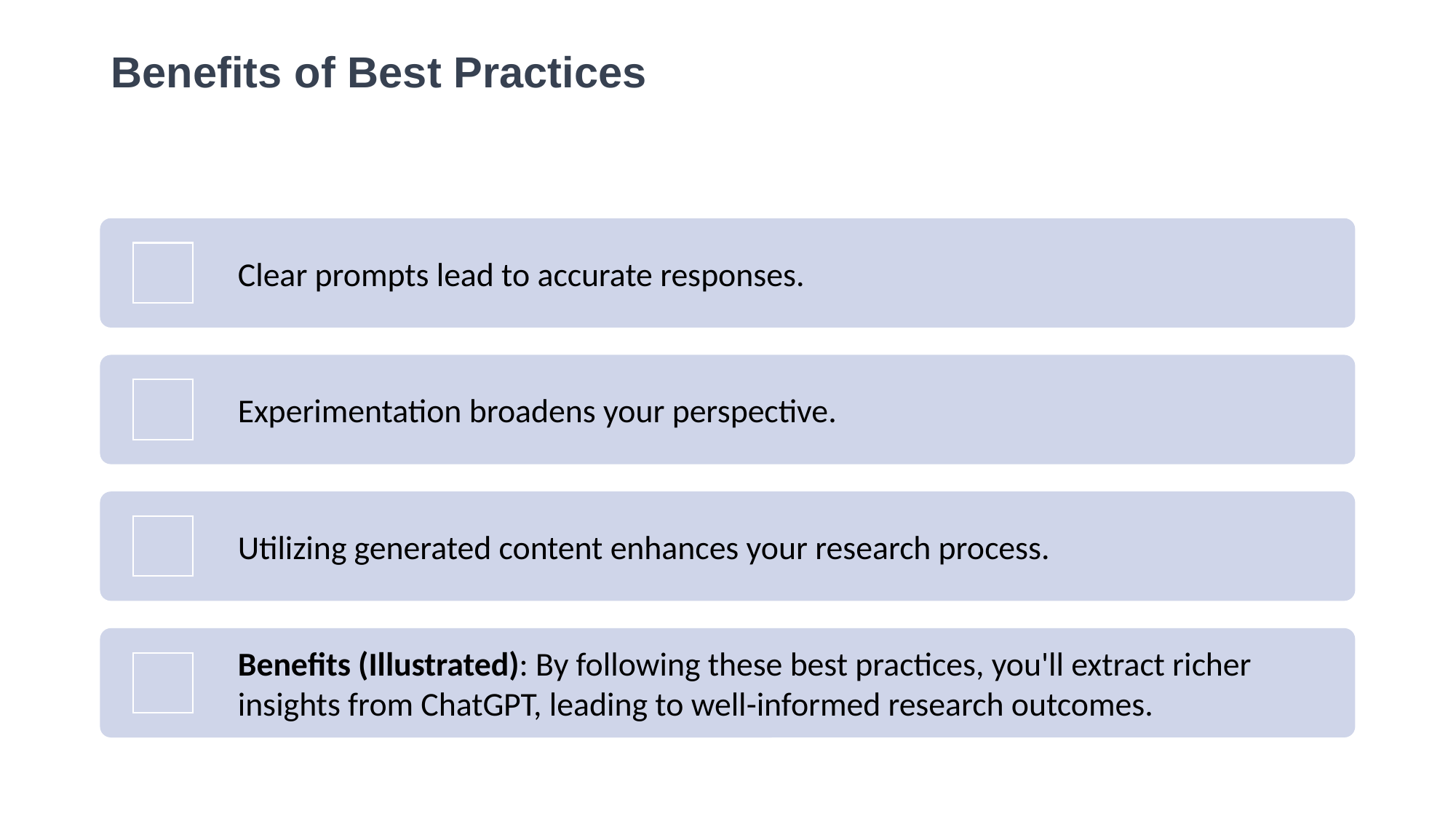

# Benefits of Best Practices
Clear prompts lead to accurate responses.
Experimentation broadens your perspective.
Utilizing generated content enhances your research process.
Benefits (Illustrated): By following these best practices, you'll extract richer insights from ChatGPT, leading to well-informed research outcomes.